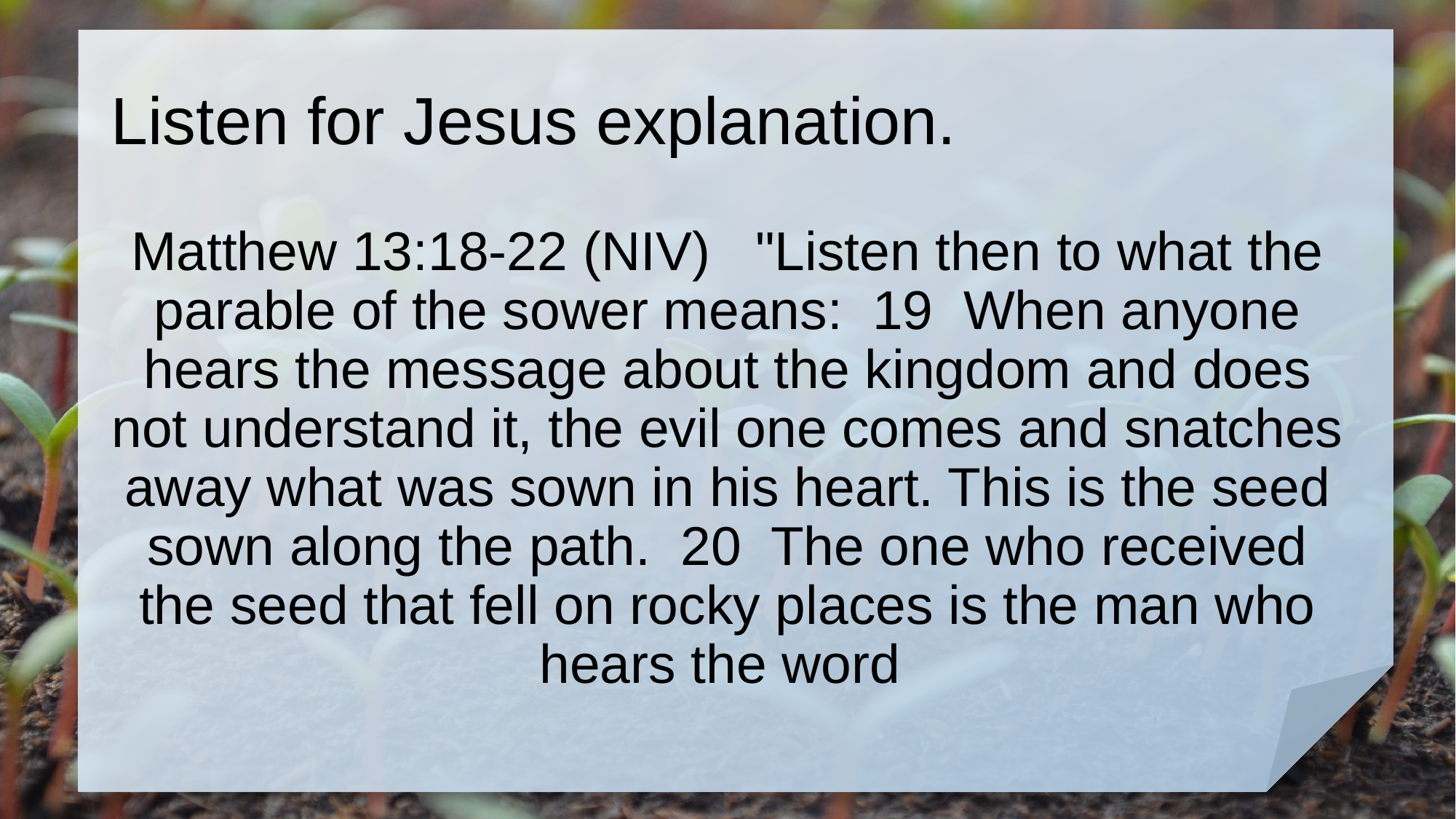

# Listen for Jesus explanation.
Matthew 13:18-22 (NIV)   "Listen then to what the parable of the sower means:  19  When anyone hears the message about the kingdom and does not understand it, the evil one comes and snatches away what was sown in his heart. This is the seed sown along the path.  20  The one who received the seed that fell on rocky places is the man who hears the word